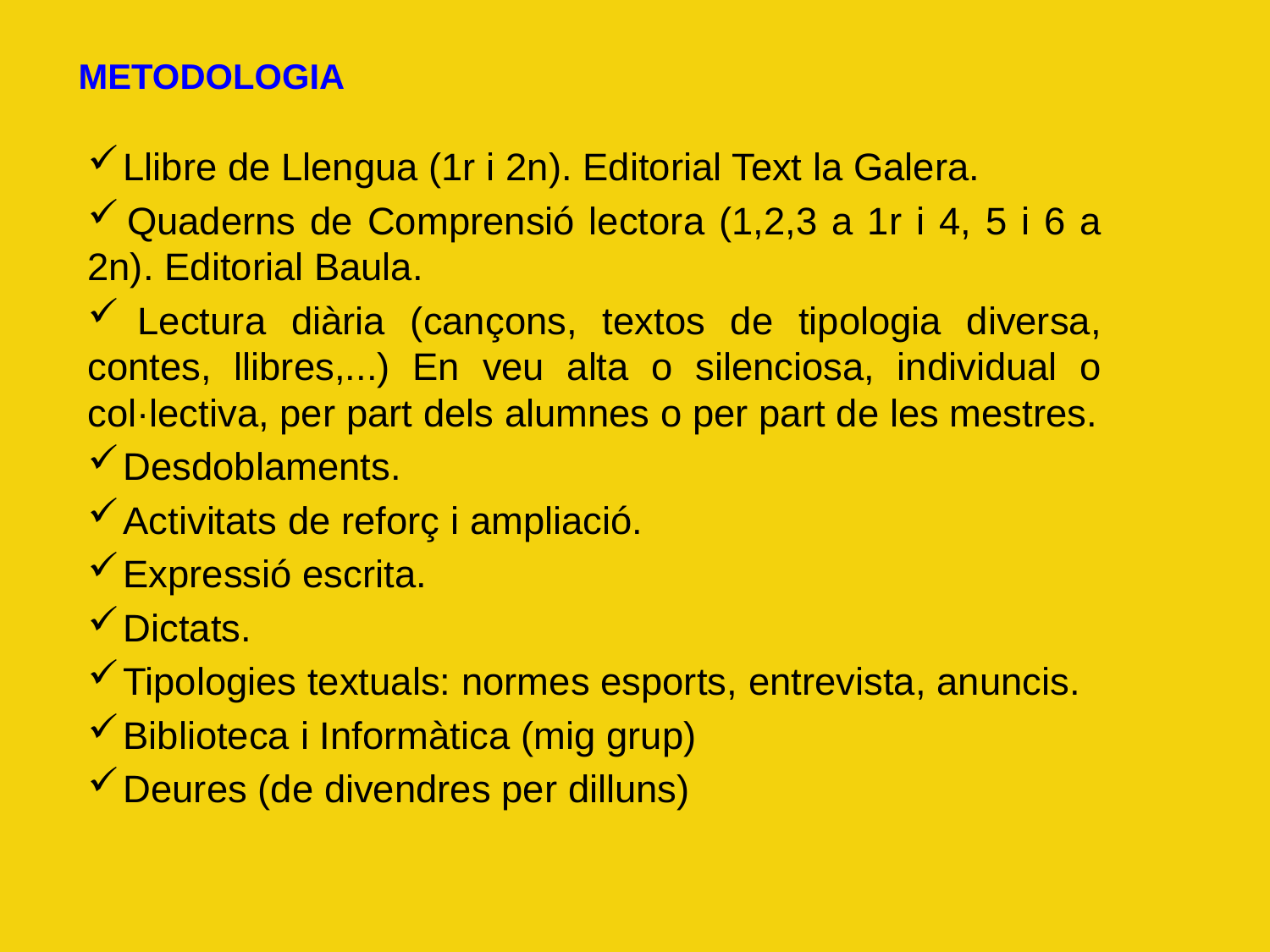

METODOLOGIA
 Llibre de Llengua (1r i 2n). Editorial Text la Galera.
 Quaderns de Comprensió lectora (1,2,3 a 1r i 4, 5 i 6 a 2n). Editorial Baula.
 Lectura diària (cançons, textos de tipologia diversa, contes, llibres,...) En veu alta o silenciosa, individual o col·lectiva, per part dels alumnes o per part de les mestres.
 Desdoblaments.
 Activitats de reforç i ampliació.
 Expressió escrita.
 Dictats.
 Tipologies textuals: normes esports, entrevista, anuncis.
 Biblioteca i Informàtica (mig grup)
 Deures (de divendres per dilluns)